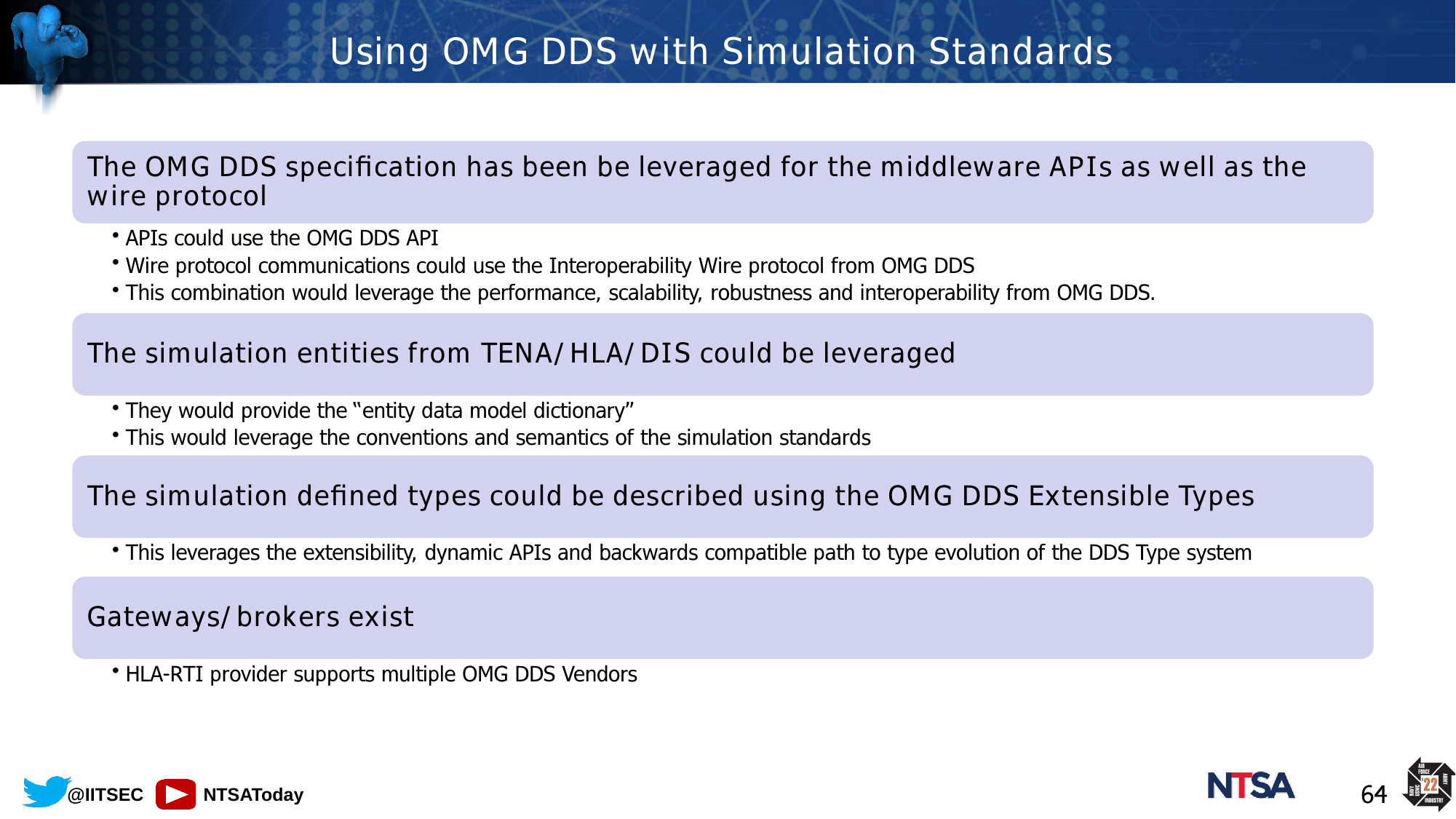

# Using OMG DDS with Simulation Standards
The OMG DDS specification has been be leveraged for the middleware APIs as well as the wire protocol
APIs could use the OMG DDS API
Wire protocol communications could use the Interoperability Wire protocol from OMG DDS
This combination would leverage the performance, scalability, robustness and interoperability from OMG DDS.
The simulation entities from TENA/HLA/DIS could be leveraged
They would provide the “entity data model dictionary”
This would leverage the conventions and semantics of the simulation standards
The simulation defined types could be described using the OMG DDS Extensible Types
This leverages the extensibility, dynamic APIs and backwards compatible path to type evolution of the DDS Type system
Gateways/brokers exist
HLA-RTI provider supports multiple OMG DDS Vendors
64